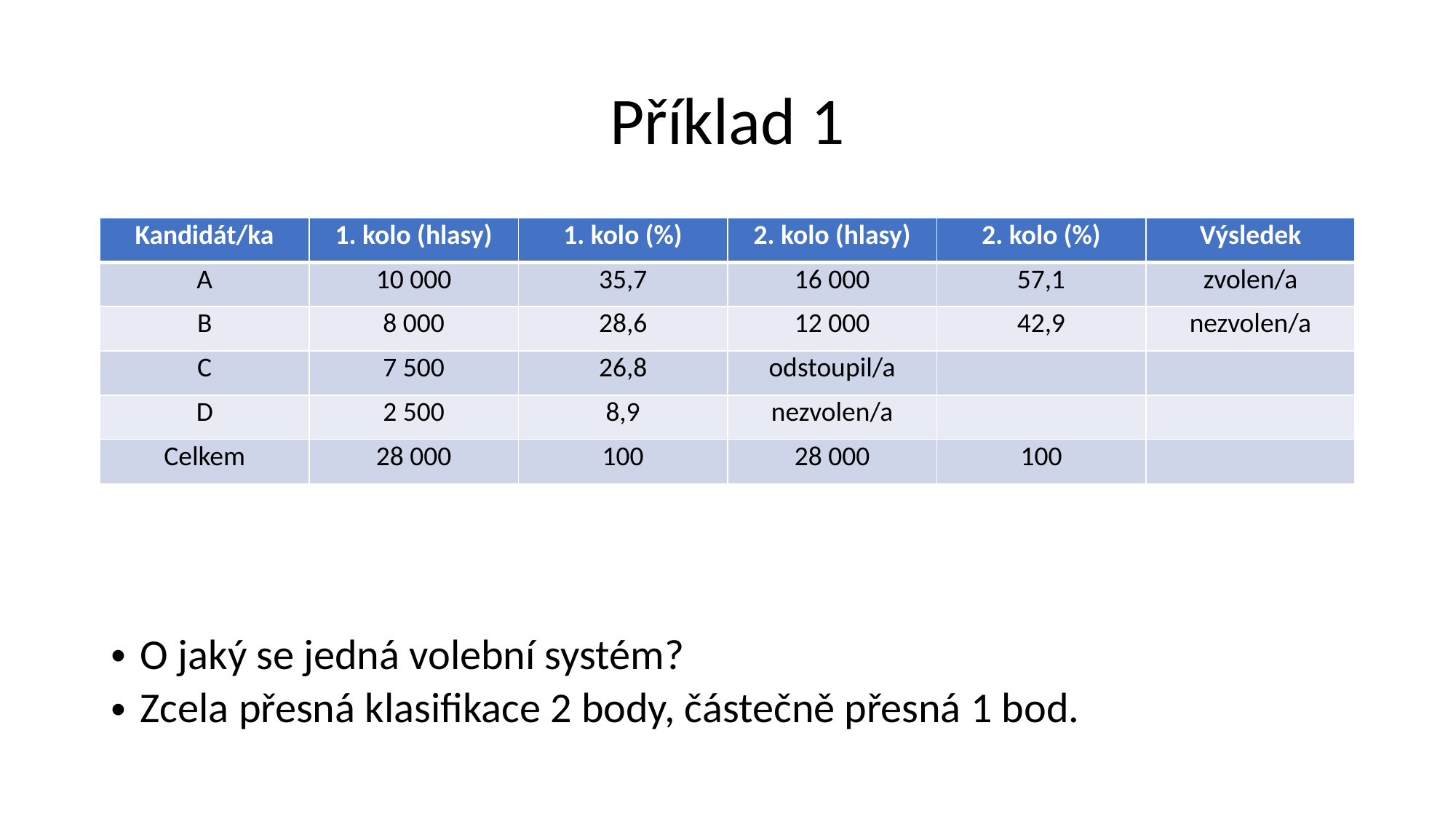

# Příklad 1
| Kandidát/ka | 1. kolo (hlasy) | 1. kolo (%) | 2. kolo (hlasy) | 2. kolo (%) | Výsledek |
| --- | --- | --- | --- | --- | --- |
| A | 10 000 | 35,7 | 16 000 | 57,1 | zvolen/a |
| B | 8 000 | 28,6 | 12 000 | 42,9 | nezvolen/a |
| C | 7 500 | 26,8 | odstoupil/a |  |  |
| D | 2 500 | 8,9 | nezvolen/a |  |  |
| Celkem | 28 000 | 100 | 28 000 | 100 |  |
O jaký se jedná volební systém?
Zcela přesná klasifikace 2 body, částečně přesná 1 bod.